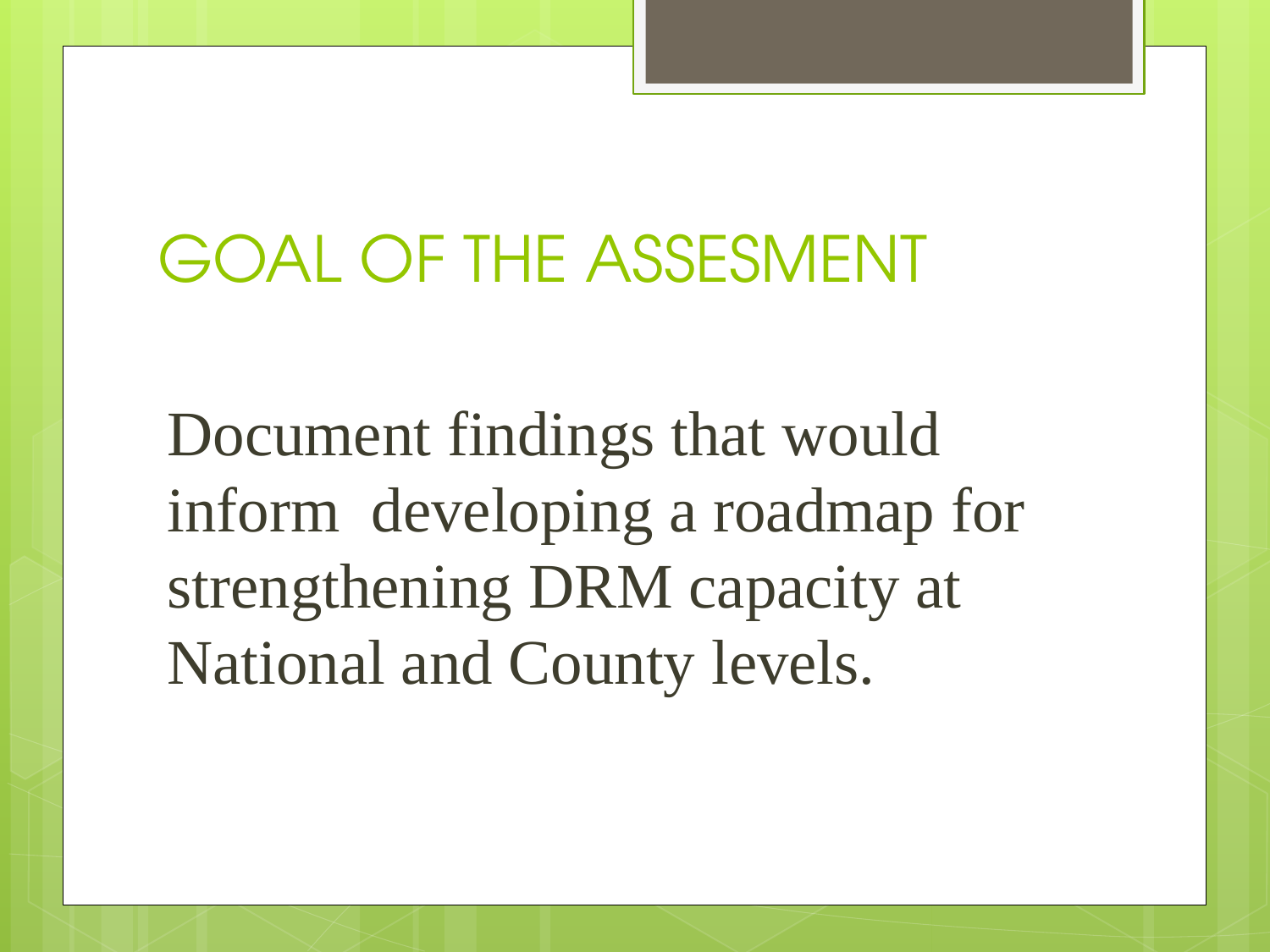

# GOAL OF THE ASSESMENT

Document findings that would  inform  developing a roadmap for strengthening DRM capacity at National and County levels.